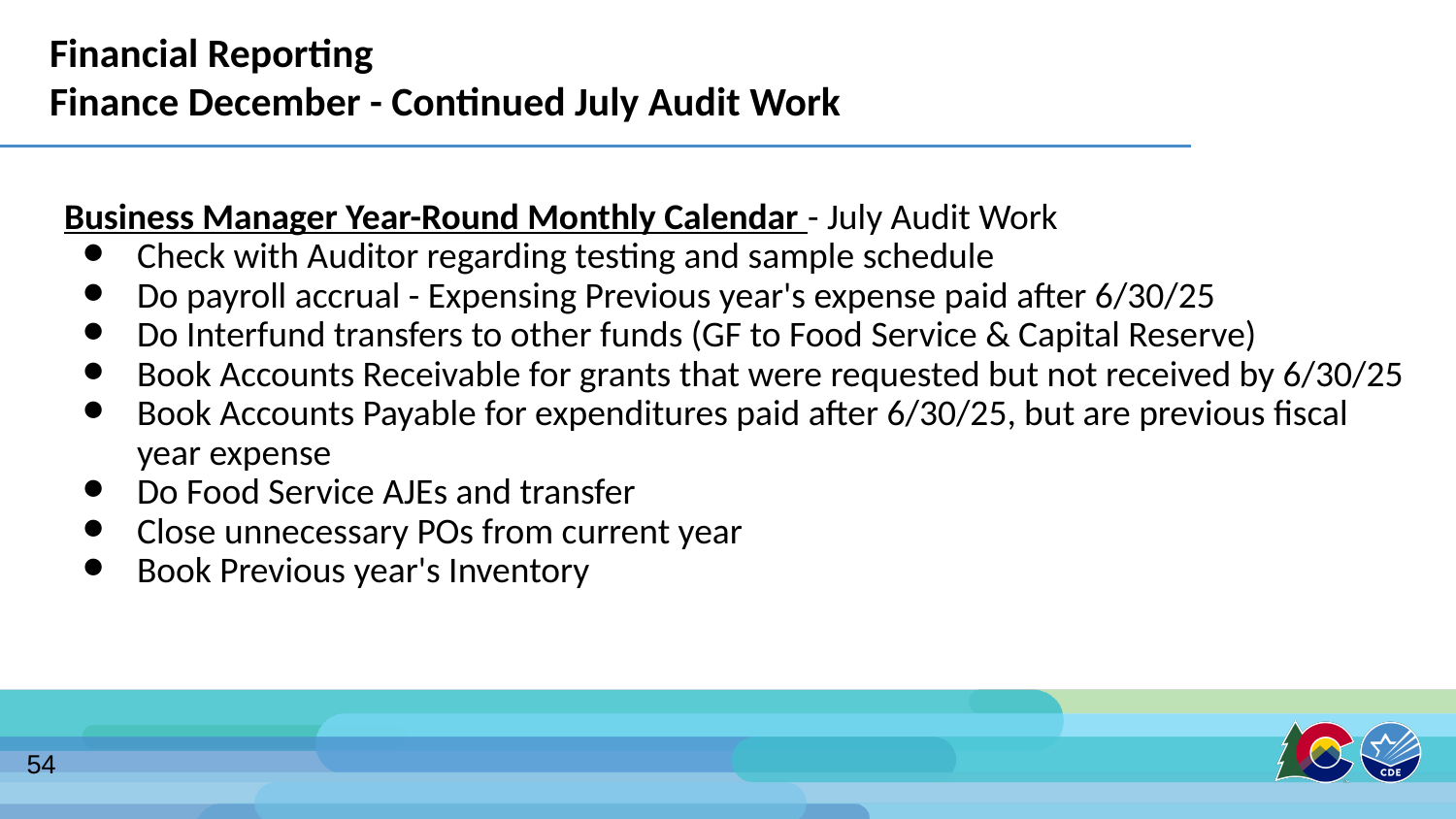

# Financial Reporting Finance December - Continued July Audit Work
Business Manager Year-Round Monthly Calendar - July Audit Work
Check with Auditor regarding testing and sample schedule
Do payroll accrual - Expensing Previous year's expense paid after 6/30/25
Do Interfund transfers to other funds (GF to Food Service & Capital Reserve)
Book Accounts Receivable for grants that were requested but not received by 6/30/25
Book Accounts Payable for expenditures paid after 6/30/25, but are previous fiscal year expense
Do Food Service AJEs and transfer
Close unnecessary POs from current year
Book Previous year's Inventory